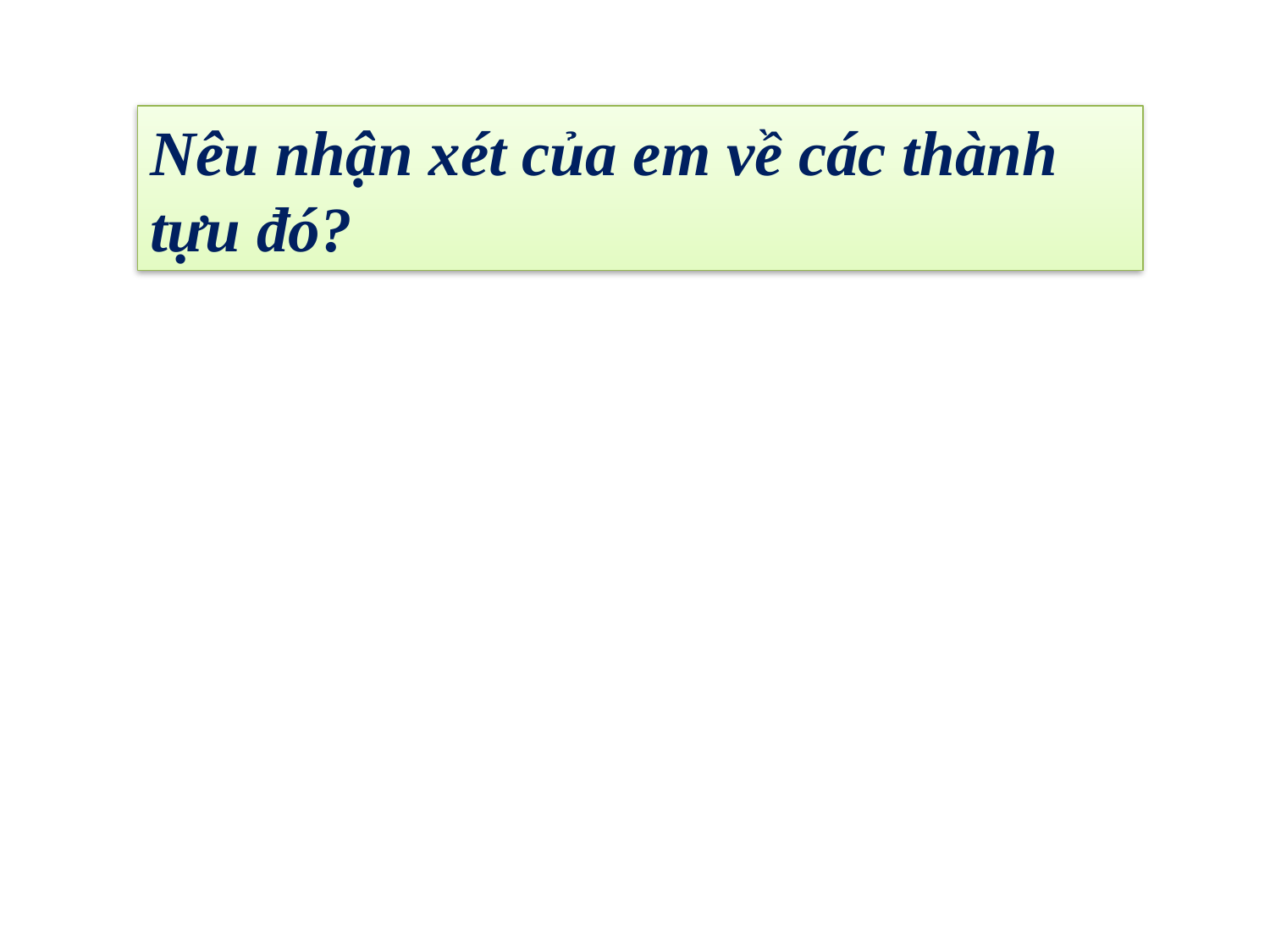

Nêu nhận xét của em về các thành tựu đó?